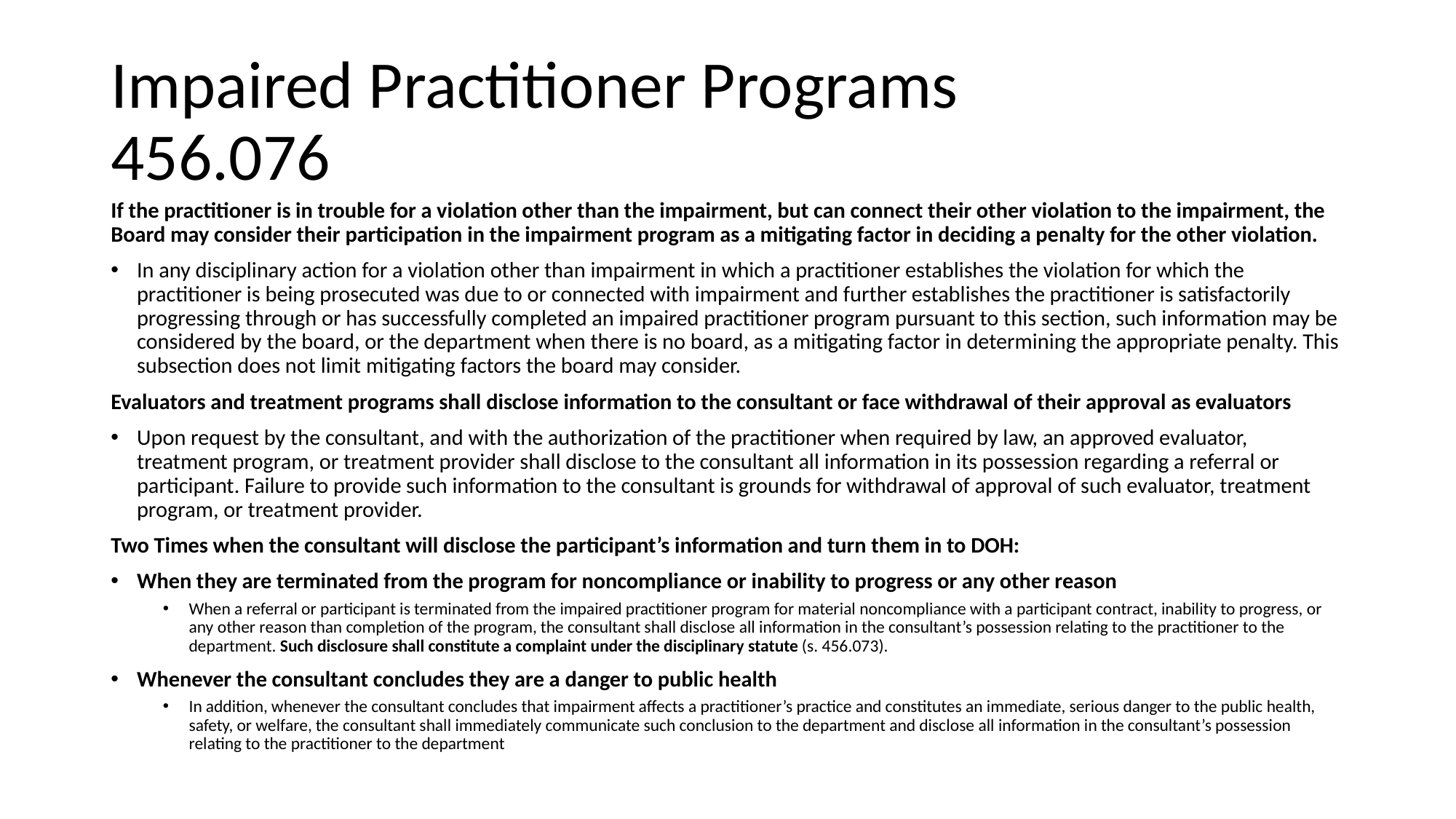

# Impaired Practitioner Programs 456.076
If the practitioner is in trouble for a violation other than the impairment, but can connect their other violation to the impairment, the Board may consider their participation in the impairment program as a mitigating factor in deciding a penalty for the other violation.
In any disciplinary action for a violation other than impairment in which a practitioner establishes the violation for which the practitioner is being prosecuted was due to or connected with impairment and further establishes the practitioner is satisfactorily progressing through or has successfully completed an impaired practitioner program pursuant to this section, such information may be considered by the board, or the department when there is no board, as a mitigating factor in determining the appropriate penalty. This subsection does not limit mitigating factors the board may consider.
Evaluators and treatment programs shall disclose information to the consultant or face withdrawal of their approval as evaluators
Upon request by the consultant, and with the authorization of the practitioner when required by law, an approved evaluator, treatment program, or treatment provider shall disclose to the consultant all information in its possession regarding a referral or participant. Failure to provide such information to the consultant is grounds for withdrawal of approval of such evaluator, treatment program, or treatment provider.
Two Times when the consultant will disclose the participant’s information and turn them in to DOH:
When they are terminated from the program for noncompliance or inability to progress or any other reason
When a referral or participant is terminated from the impaired practitioner program for material noncompliance with a participant contract, inability to progress, or any other reason than completion of the program, the consultant shall disclose all information in the consultant’s possession relating to the practitioner to the department. Such disclosure shall constitute a complaint under the disciplinary statute (s. 456.073).
Whenever the consultant concludes they are a danger to public health
In addition, whenever the consultant concludes that impairment affects a practitioner’s practice and constitutes an immediate, serious danger to the public health, safety, or welfare, the consultant shall immediately communicate such conclusion to the department and disclose all information in the consultant’s possession relating to the practitioner to the department